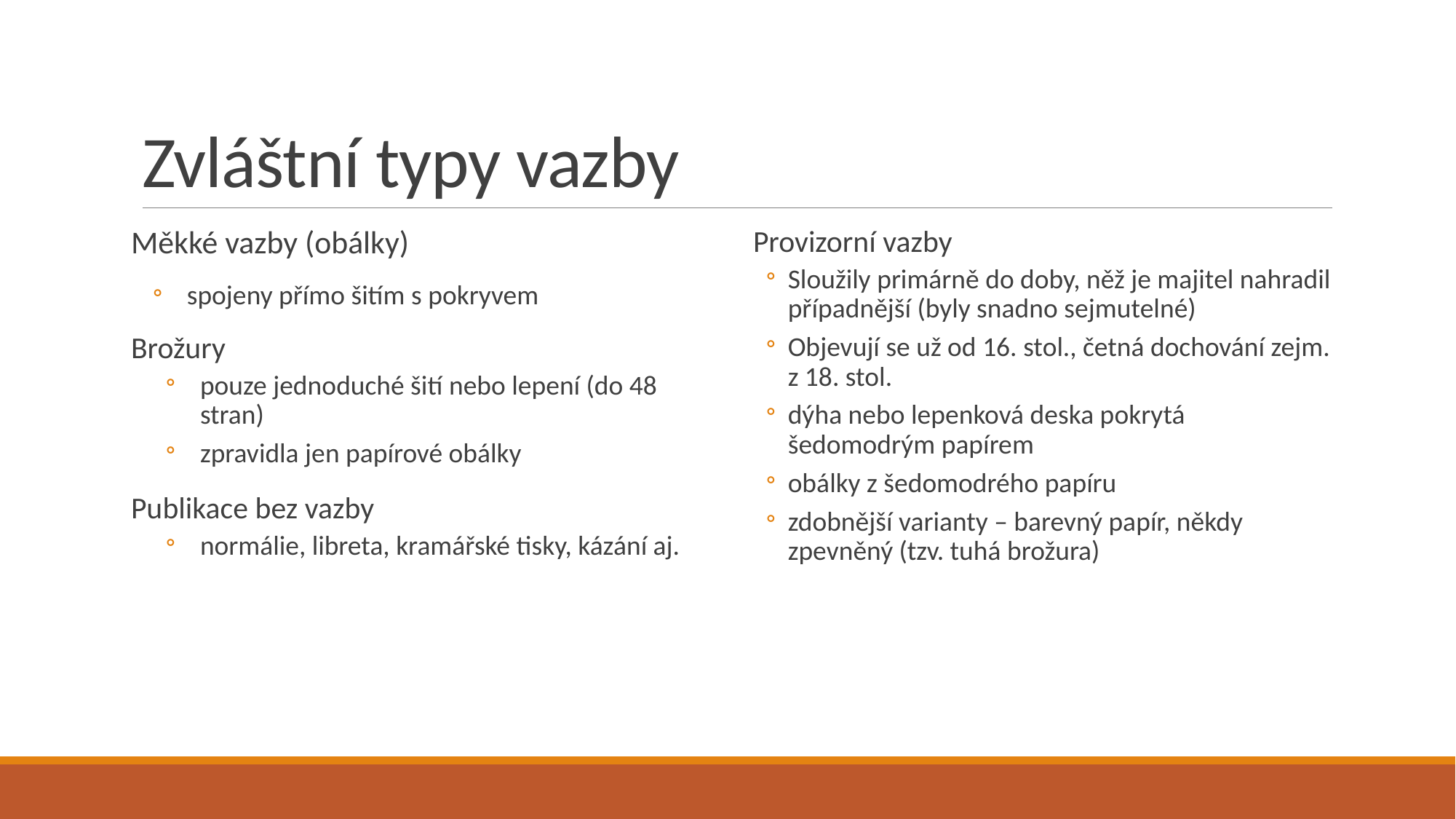

# Zvláštní typy vazby
Měkké vazby (obálky)
spojeny přímo šitím s pokryvem
Brožury
pouze jednoduché šití nebo lepení (do 48 stran)
zpravidla jen papírové obálky
Publikace bez vazby
normálie, libreta, kramářské tisky, kázání aj.

Provizorní vazby
Sloužily primárně do doby, něž je majitel nahradil případnější (byly snadno sejmutelné)
Objevují se už od 16. stol., četná dochování zejm. z 18. stol.
dýha nebo lepenková deska pokrytá šedomodrým papírem
obálky z šedomodrého papíru
zdobnější varianty – barevný papír, někdy zpevněný (tzv. tuhá brožura)